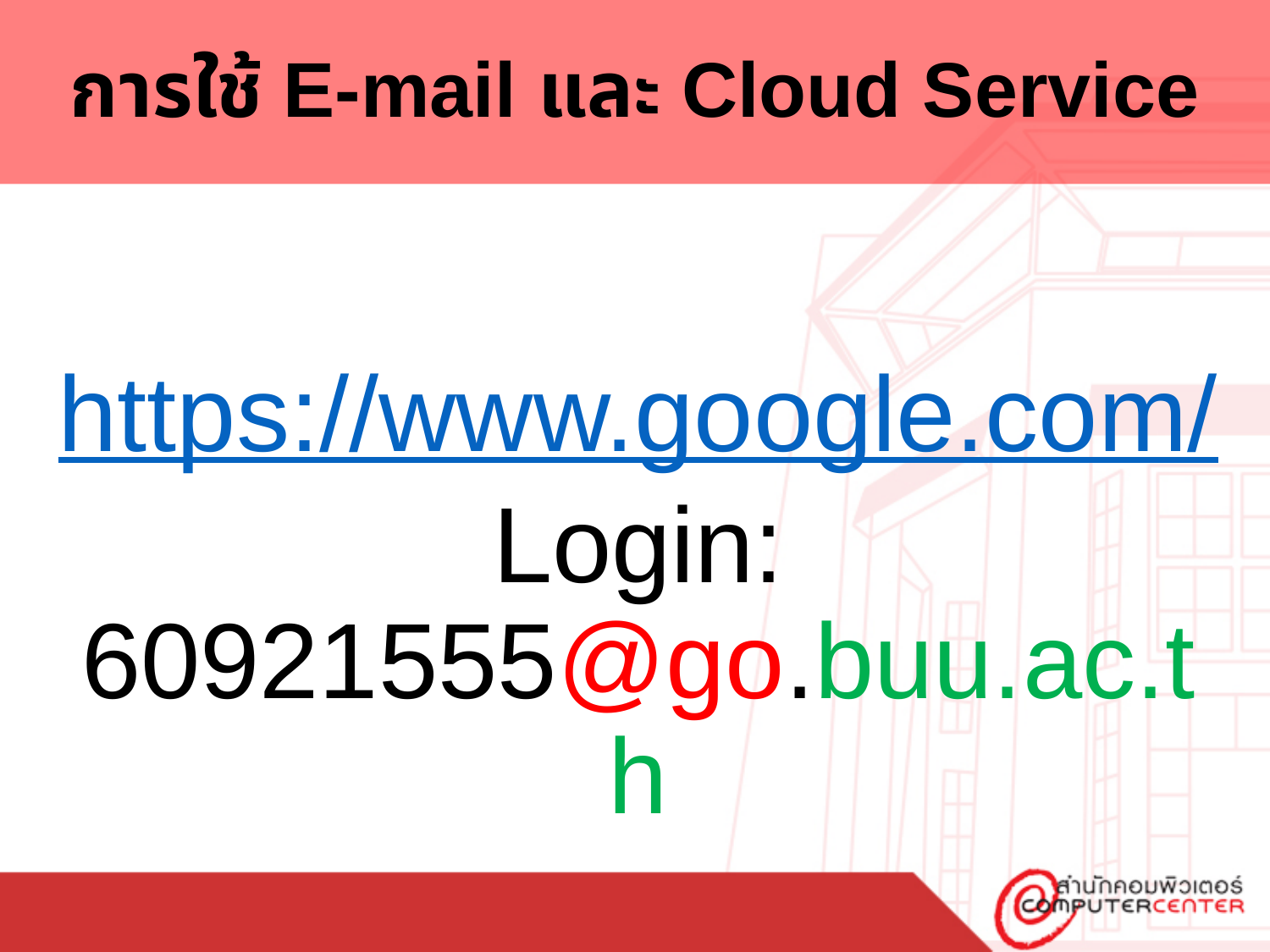

# การใช้ E-mail และ Cloud Service

https://www.google.com/
Login: 60921555@go.buu.ac.th